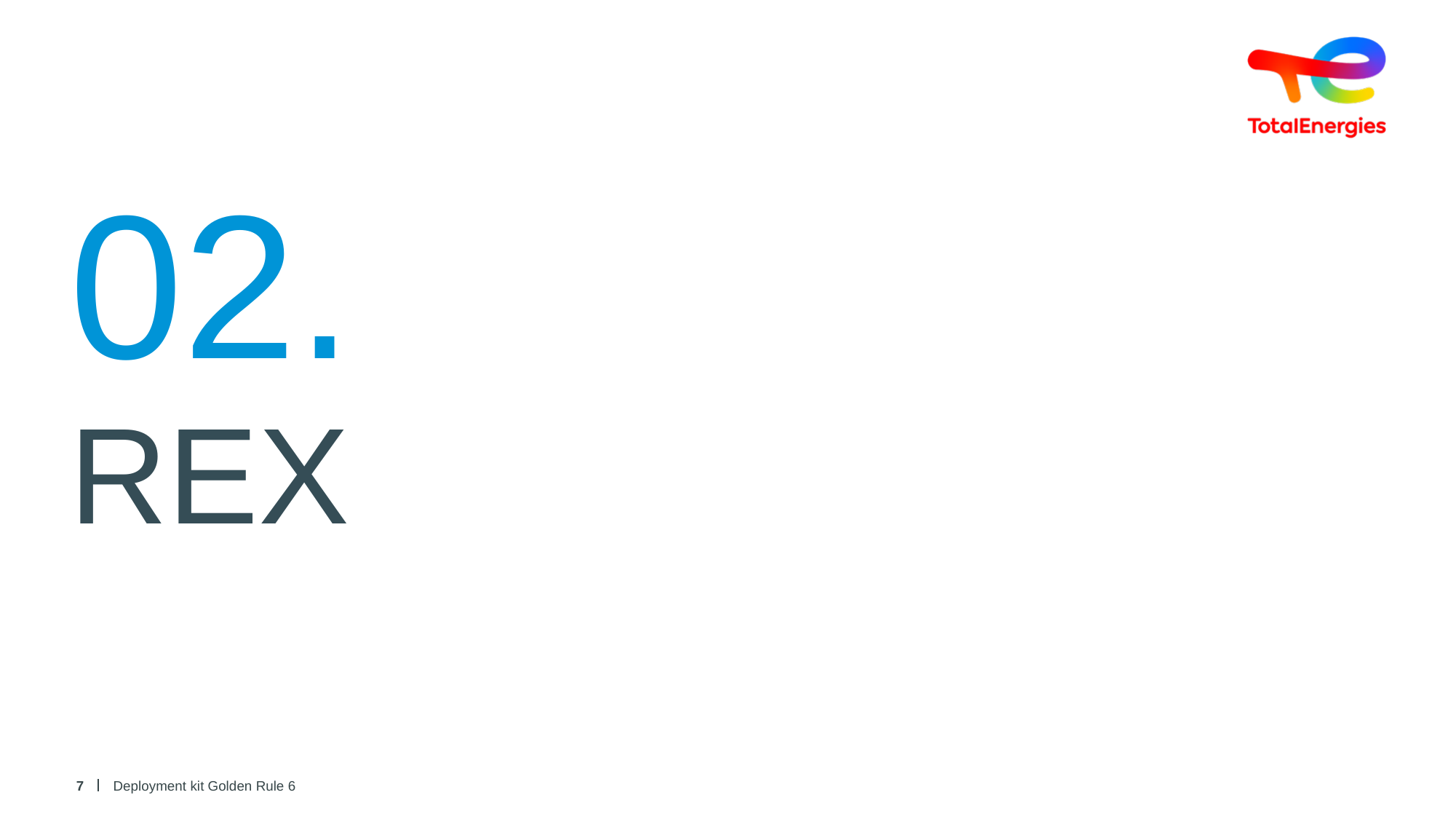

02.
REX
7
Deployment kit Golden Rule 6